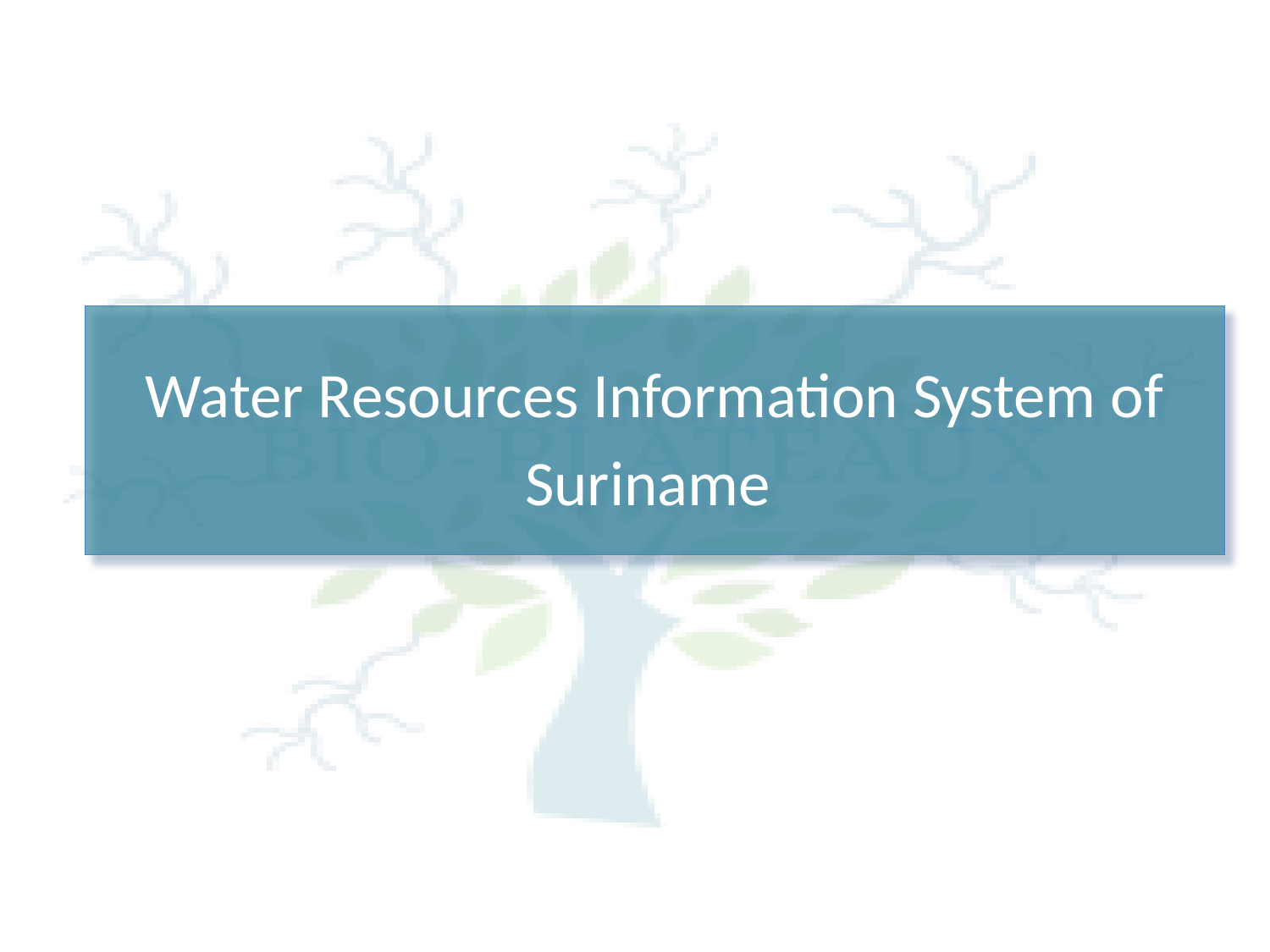

# Water Resources Information System of Suriname